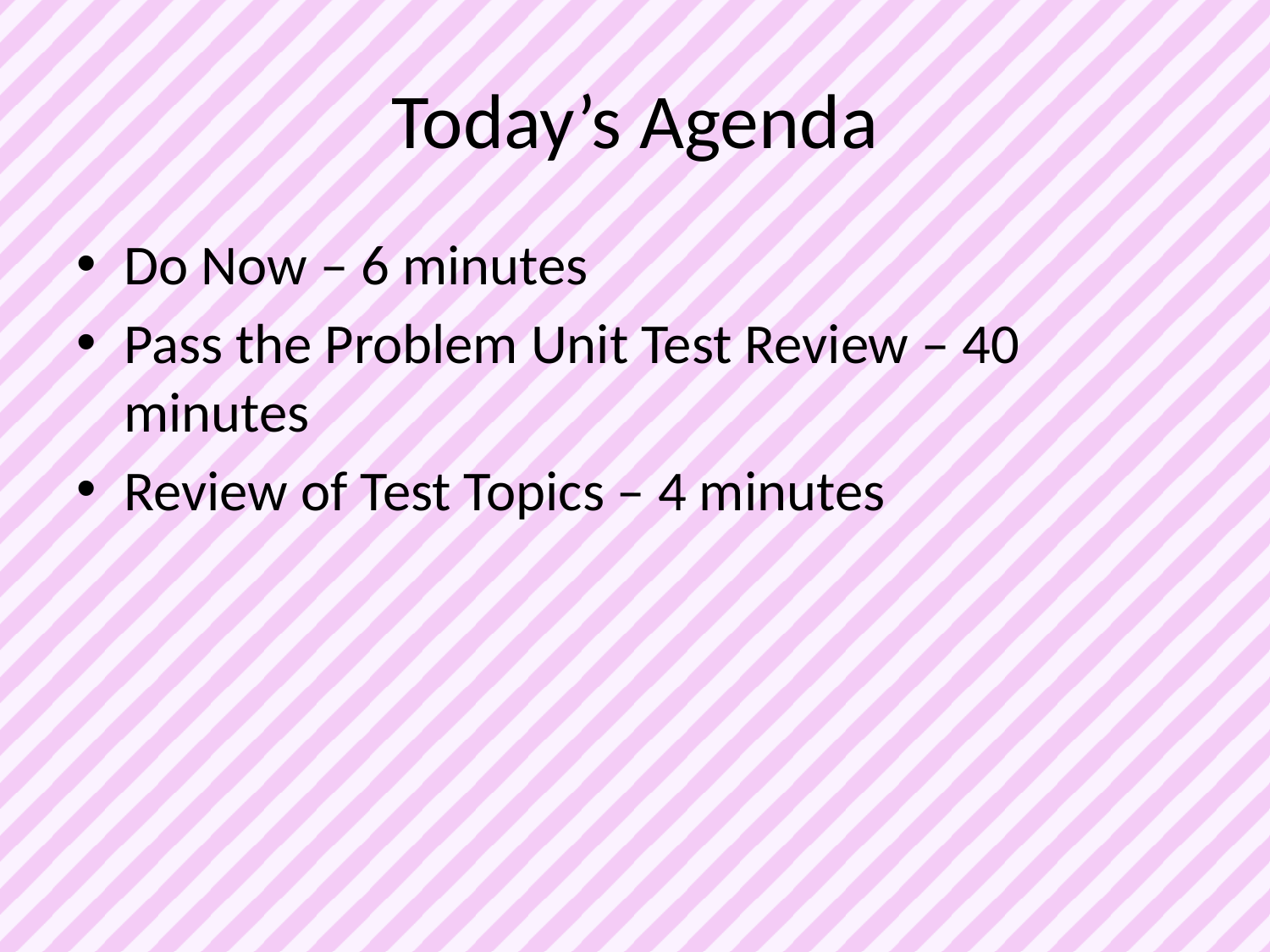

# Today’s Agenda
Do Now – 6 minutes
Pass the Problem Unit Test Review – 40 minutes
Review of Test Topics – 4 minutes